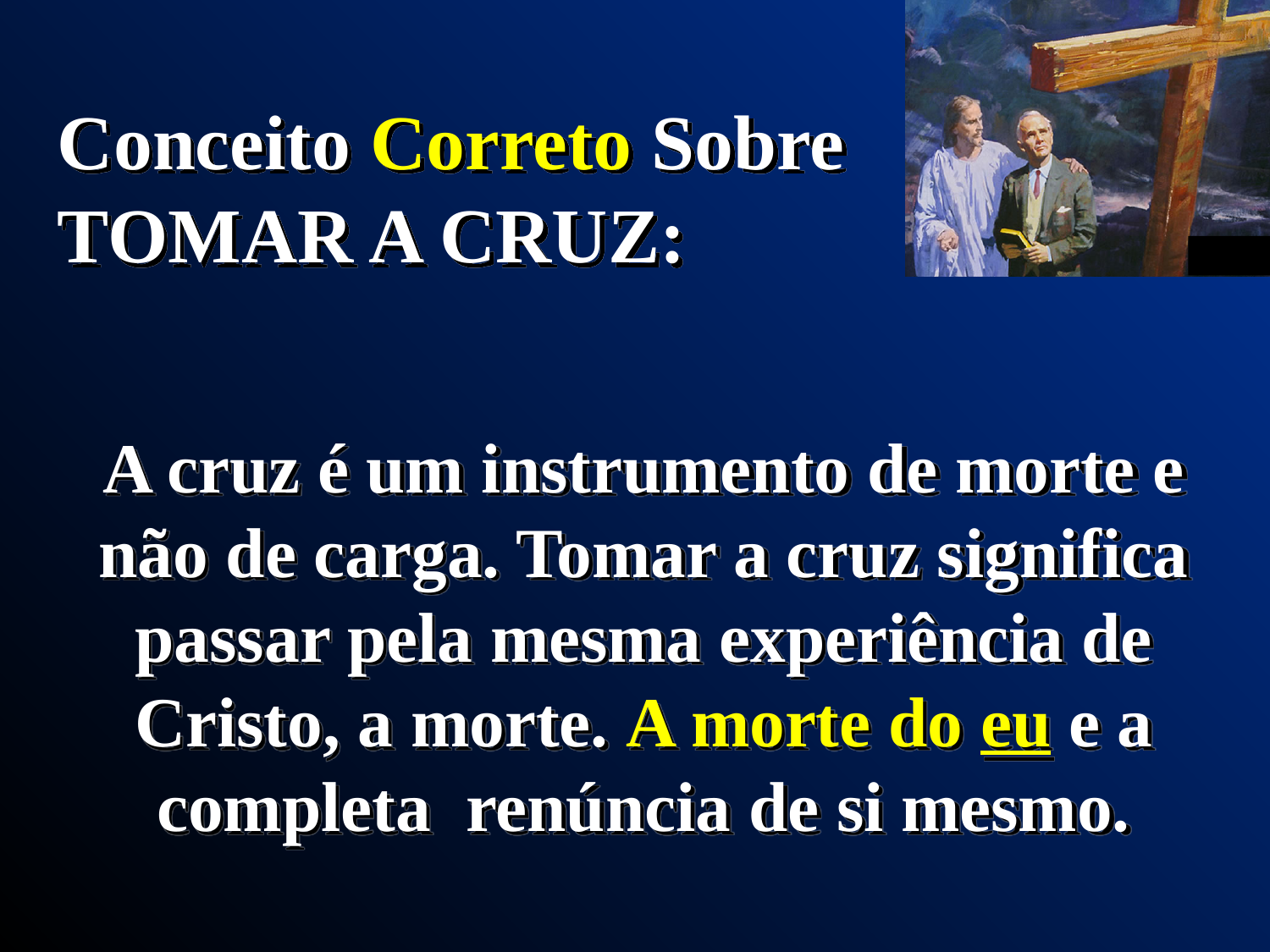

Conceito Correto Sobre TOMAR A CRUZ:

A cruz é um instrumento de morte e não de carga. Tomar a cruz significa passar pela mesma experiência de Cristo, a morte. A morte do eu e a completa  renúncia de si mesmo.